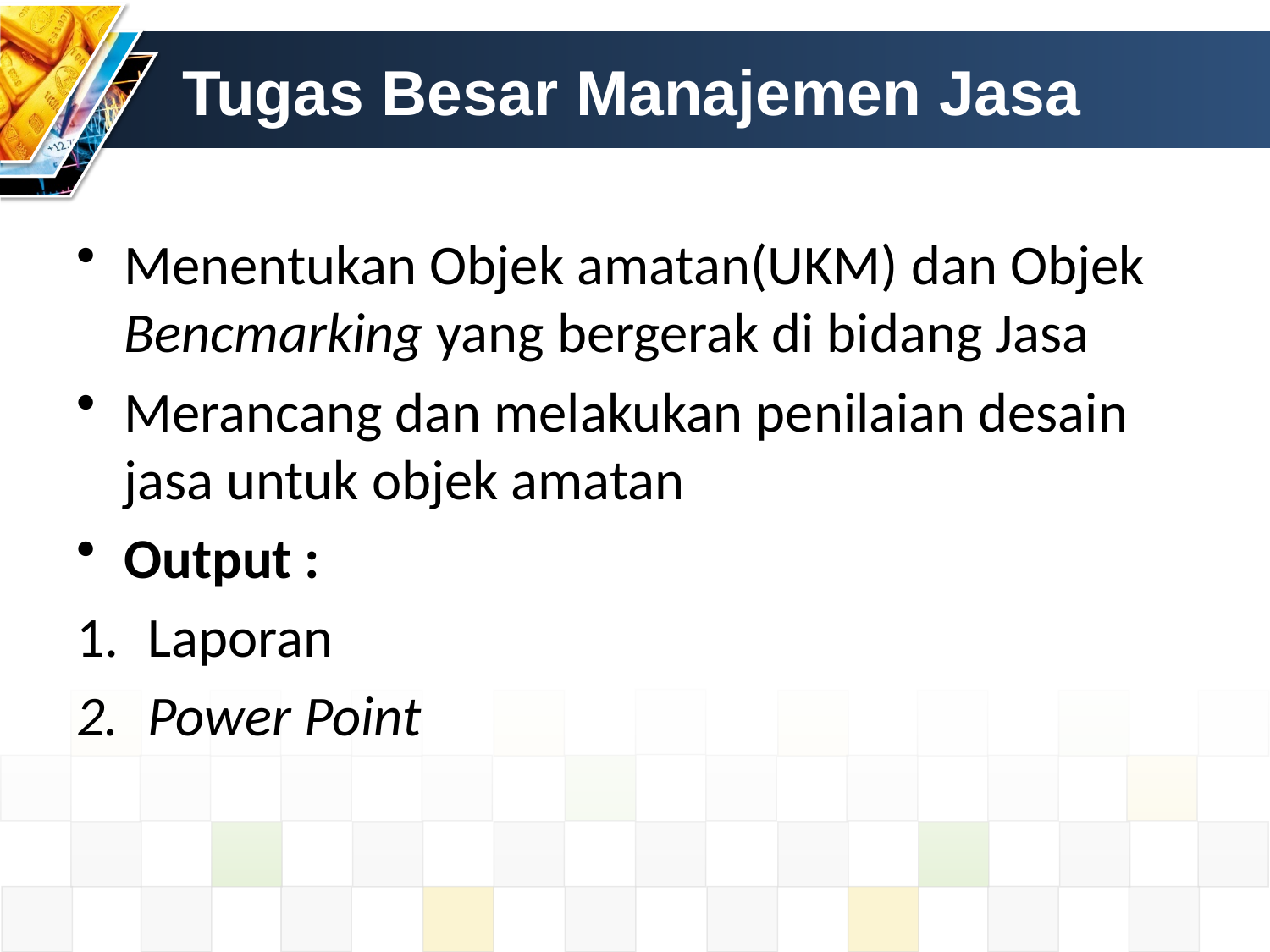

# Tugas Besar Manajemen Jasa
Menentukan Objek amatan(UKM) dan Objek Bencmarking yang bergerak di bidang Jasa
Merancang dan melakukan penilaian desain jasa untuk objek amatan
Output :
Laporan
Power Point